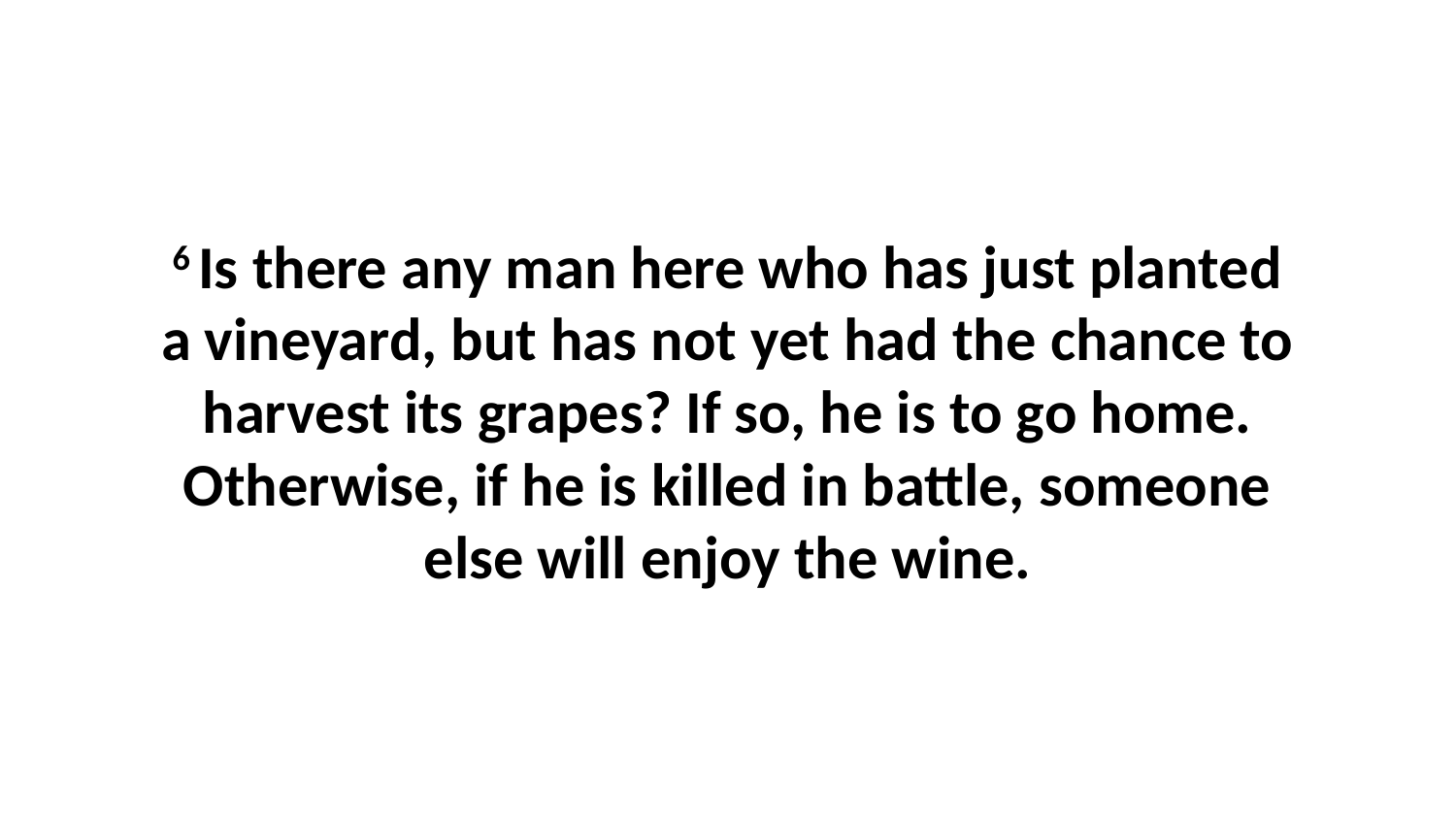

6 Is there any man here who has just planted a vineyard, but has not yet had the chance to harvest its grapes? If so, he is to go home. Otherwise, if he is killed in battle, someone else will enjoy the wine.